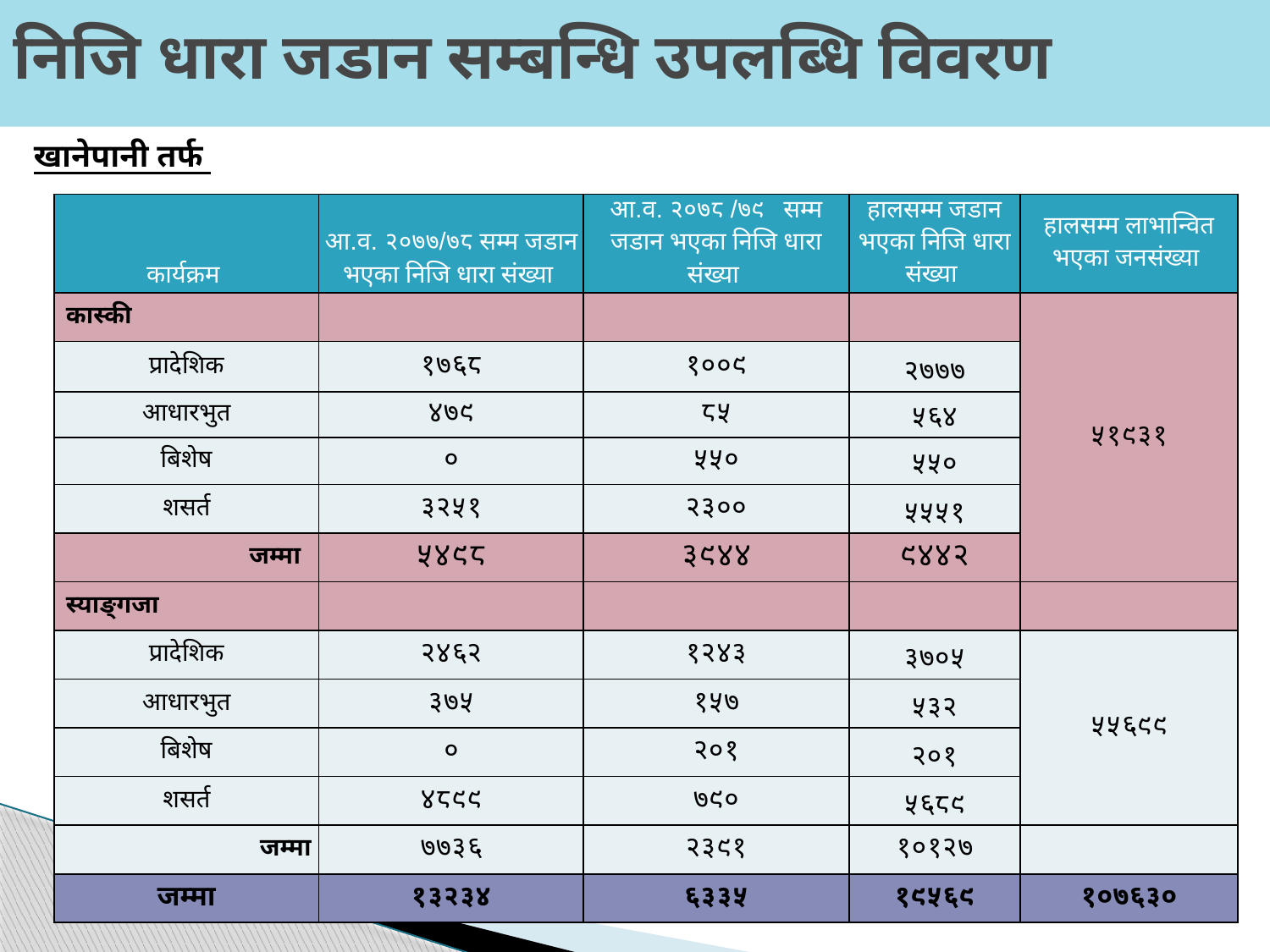

# निजि धारा जडान सम्बन्धि उपलब्धि विवरण
खानेपानी तर्फ
| कार्यक्रम | आ.व. २०७७/७८ सम्म जडान भएका निजि धारा संख्या | आ.व. २०७८ /७९ सम्म जडान भएका निजि धारा संख्या | हालसम्म जडान भएका निजि धारा संख्या | हालसम्म लाभान्वित भएका जनसंख्या |
| --- | --- | --- | --- | --- |
| कास्की |  |  |  | ५१९३१ |
| प्रादेशिक | १७६८ | १००९ | २७७७ |  |
| आधारभुत | ४७९ | ८५ | ५६४ |  |
| बिशेष | ० | ५५० | ५५० |  |
| शसर्त | ३२५१ | २३०० | ५५५१ |  |
| जम्मा | ५४९८ | ३९४४ | ९४४२ |  |
| स्याङ्गजा |  |  |  |  |
| प्रादेशिक | २४६२ | १२४३ | ३७०५ | ५५६९९ |
| आधारभुत | ३७५ | १५७ | ५३२ |  |
| बिशेष | ० | २०१ | २०१ |  |
| शसर्त | ४८९९ | ७९० | ५६८९ |  |
| जम्मा | ७७३६ | २३९१ | १०१२७ |  |
| जम्मा | १३२३४ | ६३३५ | १९५६९ | १०७६३० |